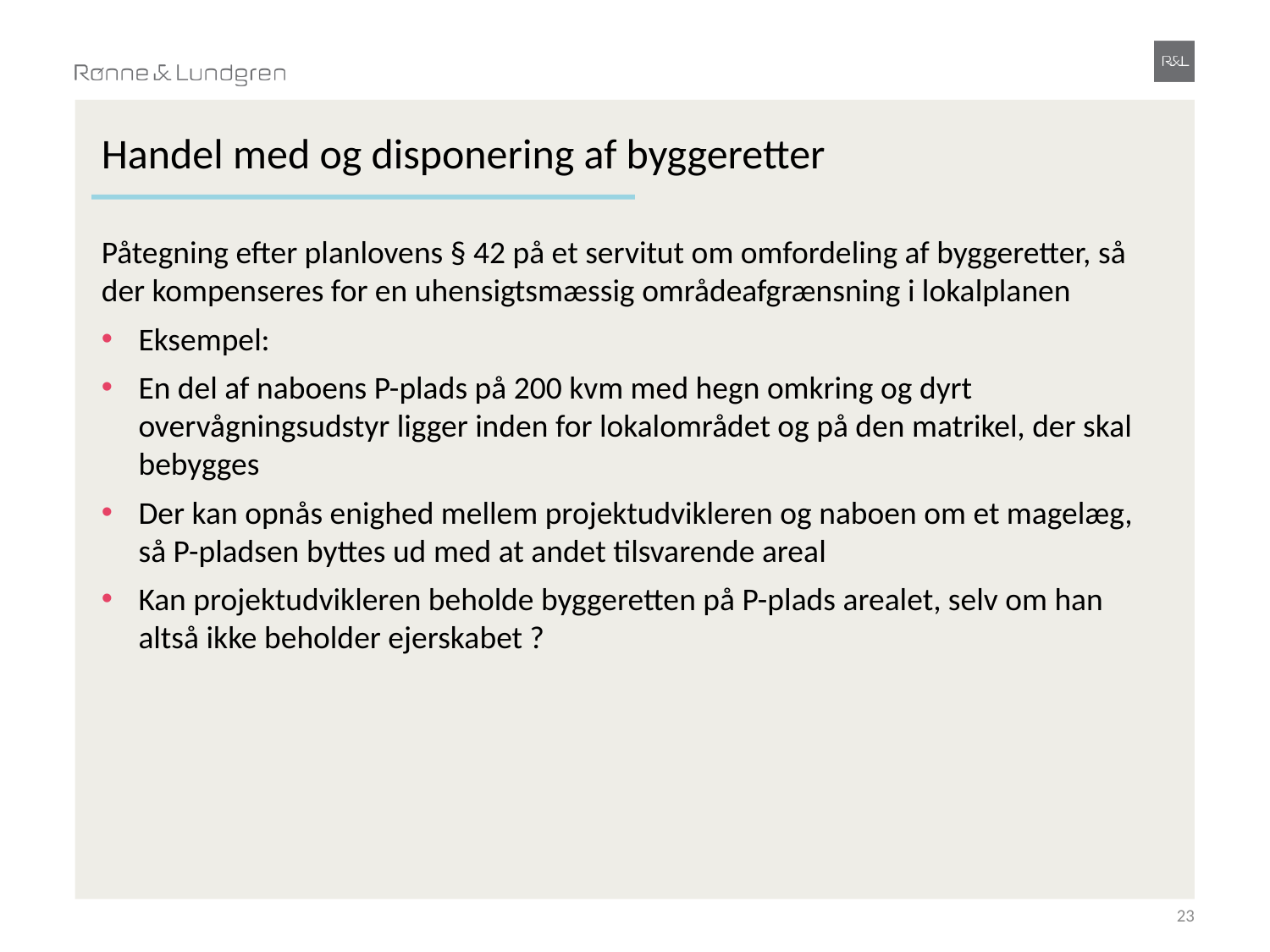

# Handel med og disponering af byggeretter

Påtegning efter planlovens § 42 på et servitut om omfordeling af byggeretter, så der kompenseres for en uhensigtsmæssig områdeafgrænsning i lokalplanen
Eksempel:
En del af naboens P-plads på 200 kvm med hegn omkring og dyrt overvågningsudstyr ligger inden for lokalområdet og på den matrikel, der skal bebygges
Der kan opnås enighed mellem projektudvikleren og naboen om et magelæg, så P-pladsen byttes ud med at andet tilsvarende areal
Kan projektudvikleren beholde byggeretten på P-plads arealet, selv om han altså ikke beholder ejerskabet ?

23